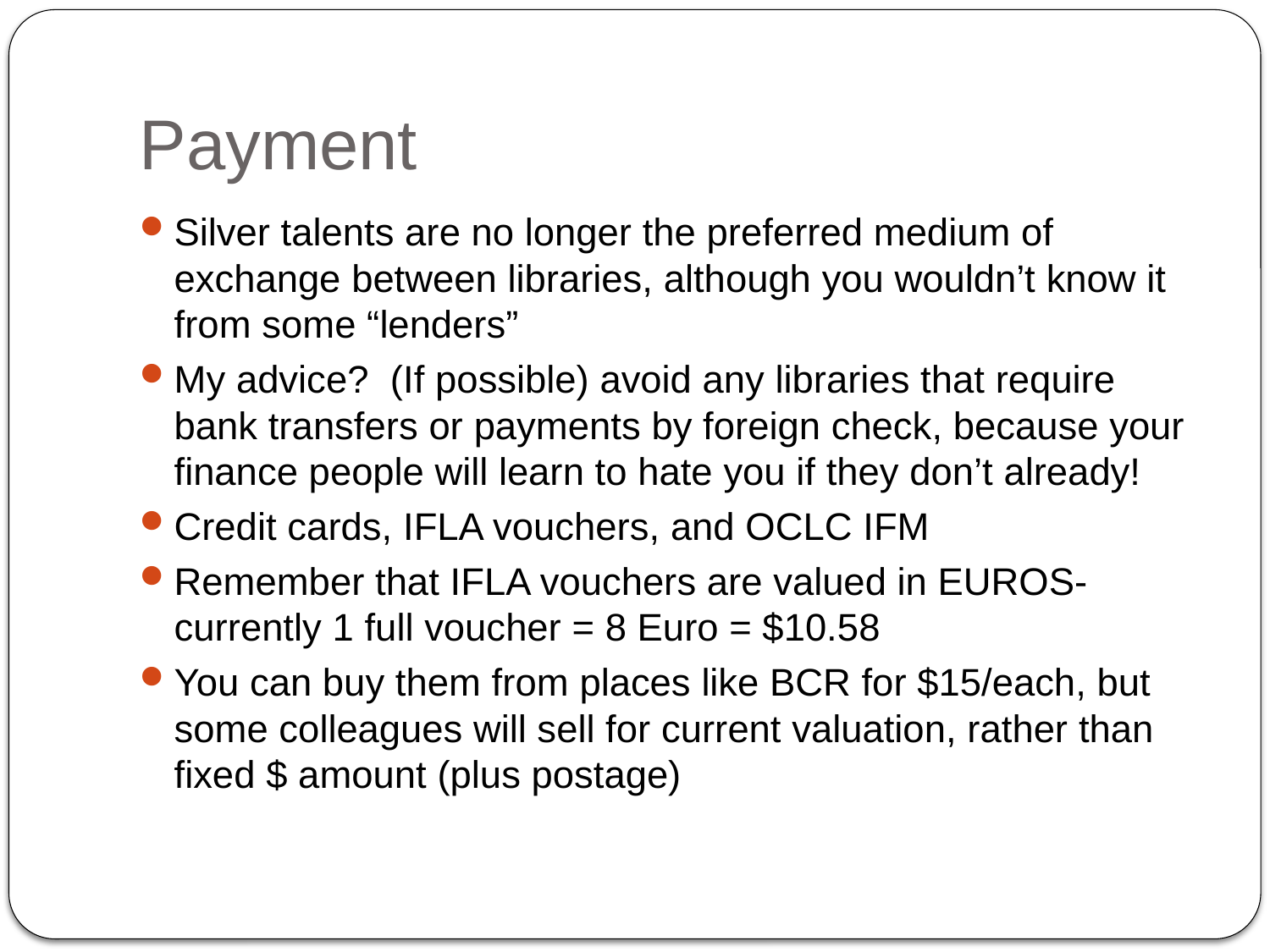

# Payment
Silver talents are no longer the preferred medium of exchange between libraries, although you wouldn’t know it from some “lenders”
My advice?  (If possible) avoid any libraries that require bank transfers or payments by foreign check, because your finance people will learn to hate you if they don’t already!
Credit cards, IFLA vouchers, and OCLC IFM
Remember that IFLA vouchers are valued in EUROS- currently 1 full voucher = 8 Euro = $10.58
You can buy them from places like BCR for $15/each, but some colleagues will sell for current valuation, rather than fixed $ amount (plus postage)